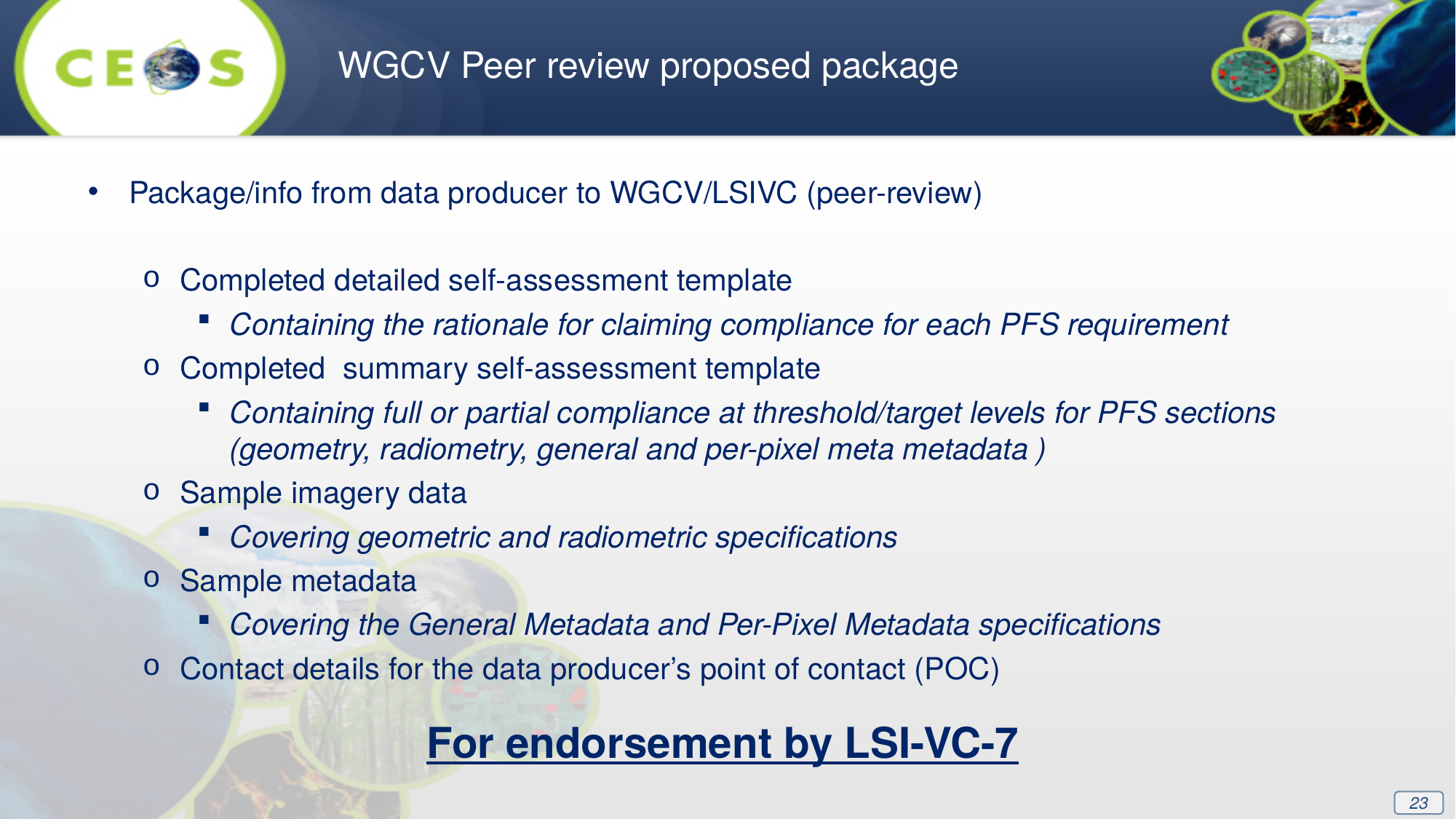

WGCV Peer review proposed package

Package/info from data producer to WGCV/LSIVC (peer-review)

Completed detailed self-assessment template
Containing the rationale for claiming compliance for each PFS requirement
Completed  summary self-assessment template
Containing full or partial compliance at threshold/target levels for PFS sections (geometry, radiometry, general and per-pixel meta metadata )
Sample imagery data
Covering geometric and radiometric specifications
Sample metadata
Covering the General Metadata and Per-Pixel Metadata specifications
Contact details for the data producer’s point of contact (POC)

For endorsement by LSI-VC-7
23